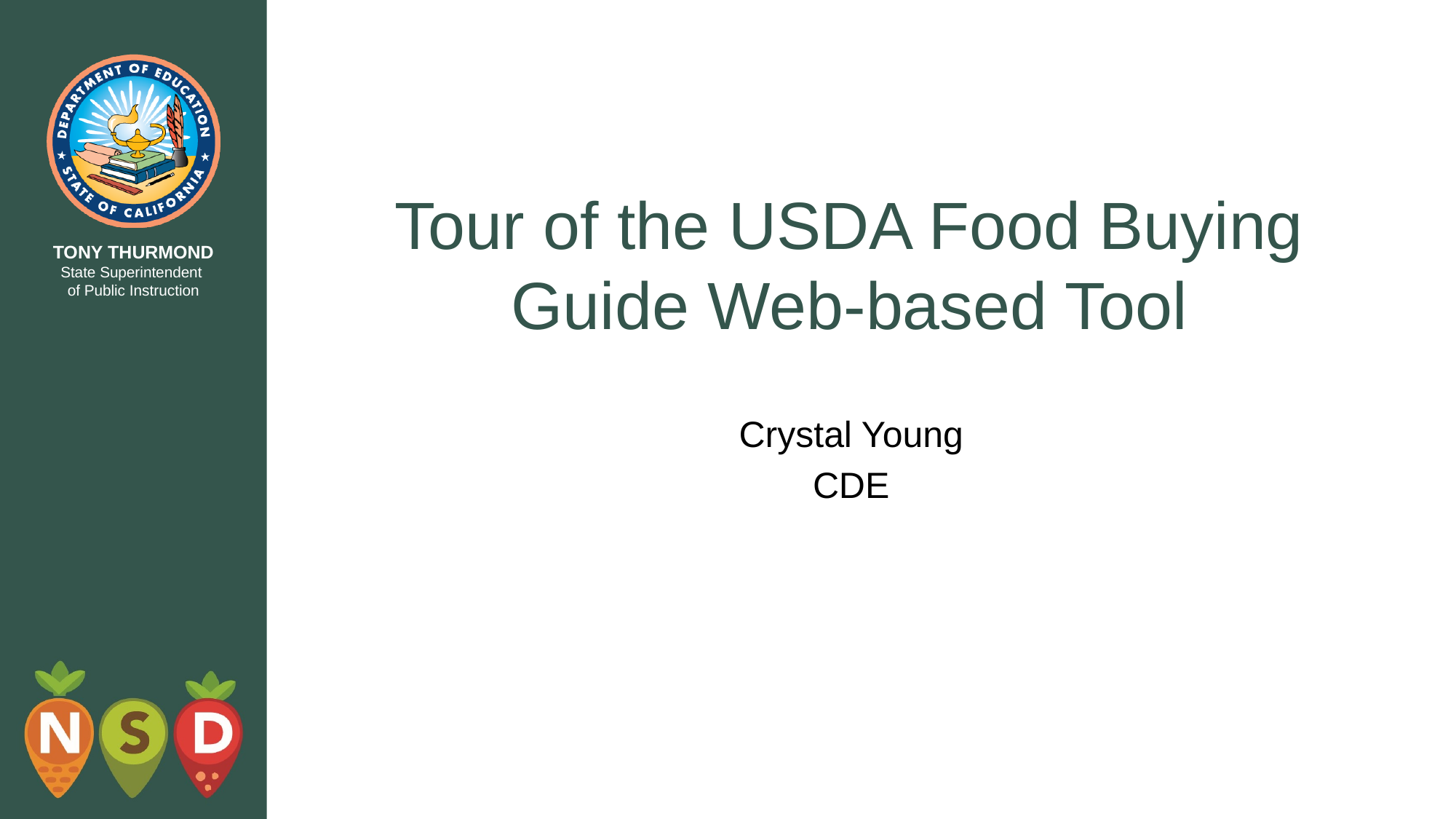

# Tour of the USDA Food Buying Guide Web-based Tool
Crystal Young
CDE